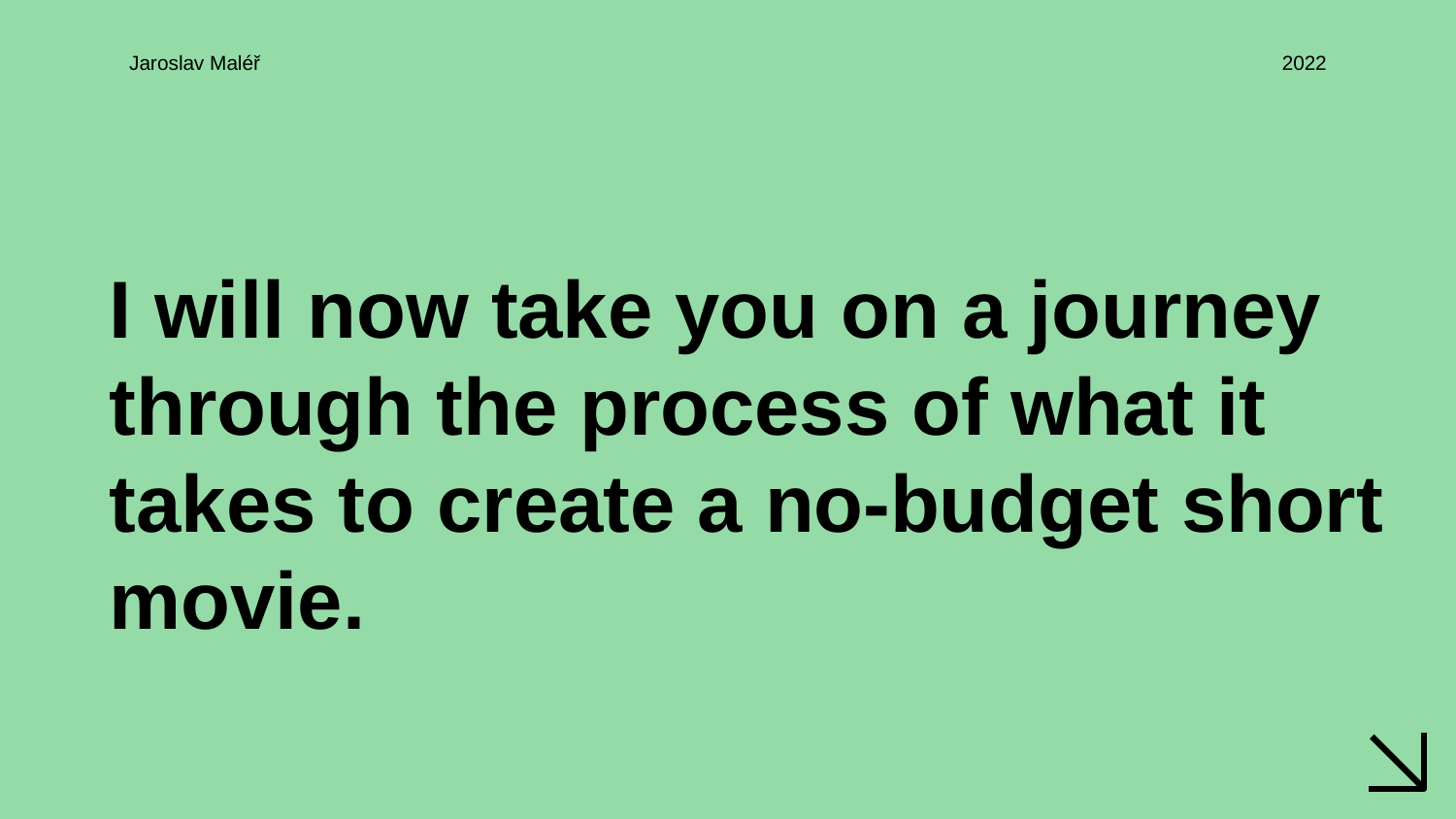

Jaroslav Maléř
2022
# I will now take you on a journey through the process of what it takes to create a no-budget short movie.